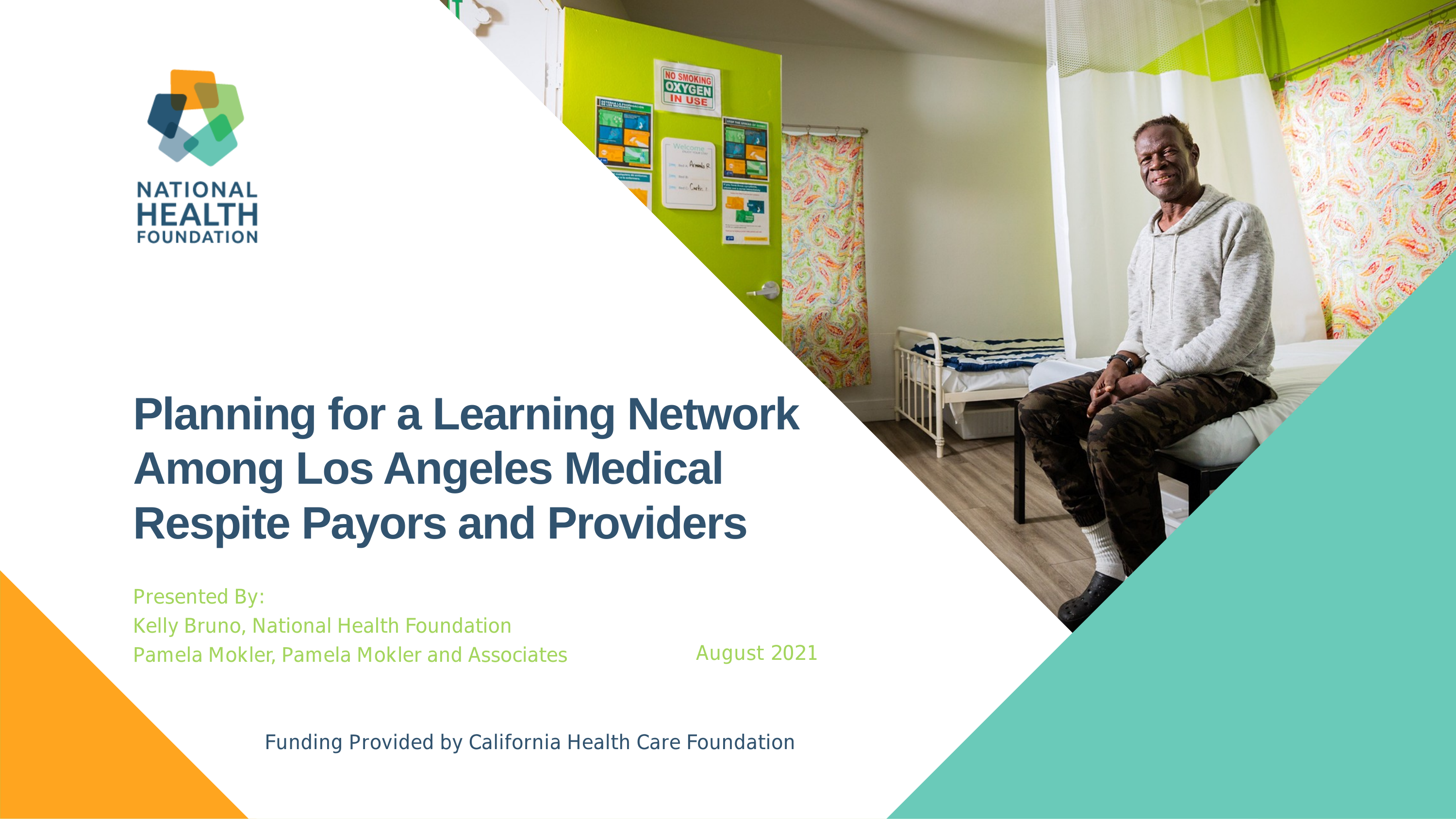

Planning for a Learning Network Among Los Angeles Medical Respite Payors and Providers
Presented By:
Kelly Bruno, National Health Foundation
Pamela Mokler, Pamela Mokler and Associates
August 2021
Funding Provided by California Health Care Foundation